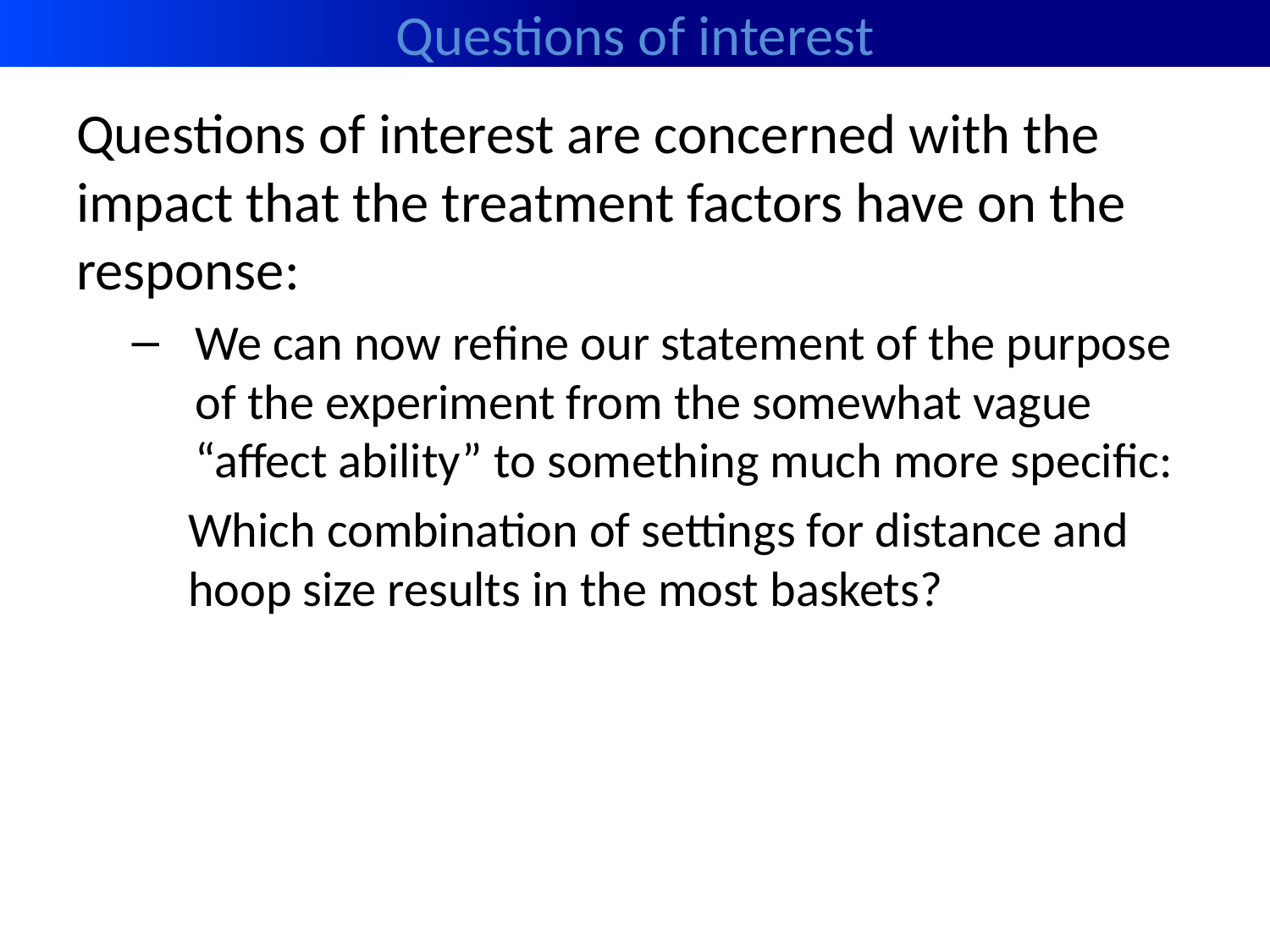

# Questions of interest
Questions of interest are concerned with the impact that the treatment factors have on the response:
We can now refine our statement of the purpose of the experiment from the somewhat vague “affect ability” to something much more specific:
	Which combination of settings for distance and hoop size results in the most baskets?